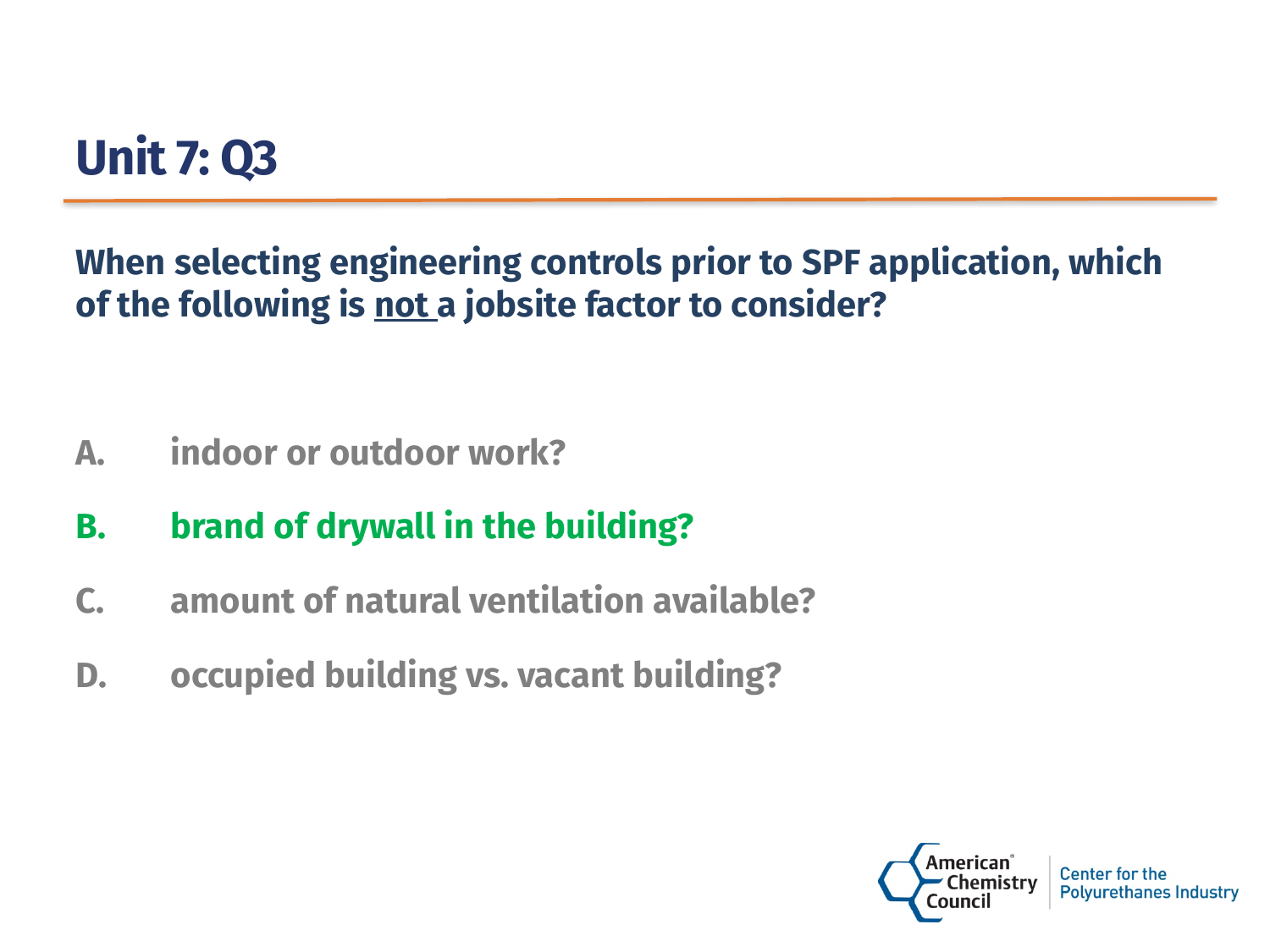

# Unit 7: Q3
When selecting engineering controls prior to SPF application, which of the following is not a jobsite factor to consider?

indoor or outdoor work?
brand of drywall in the building?
amount of natural ventilation available?
occupied building vs. vacant building?